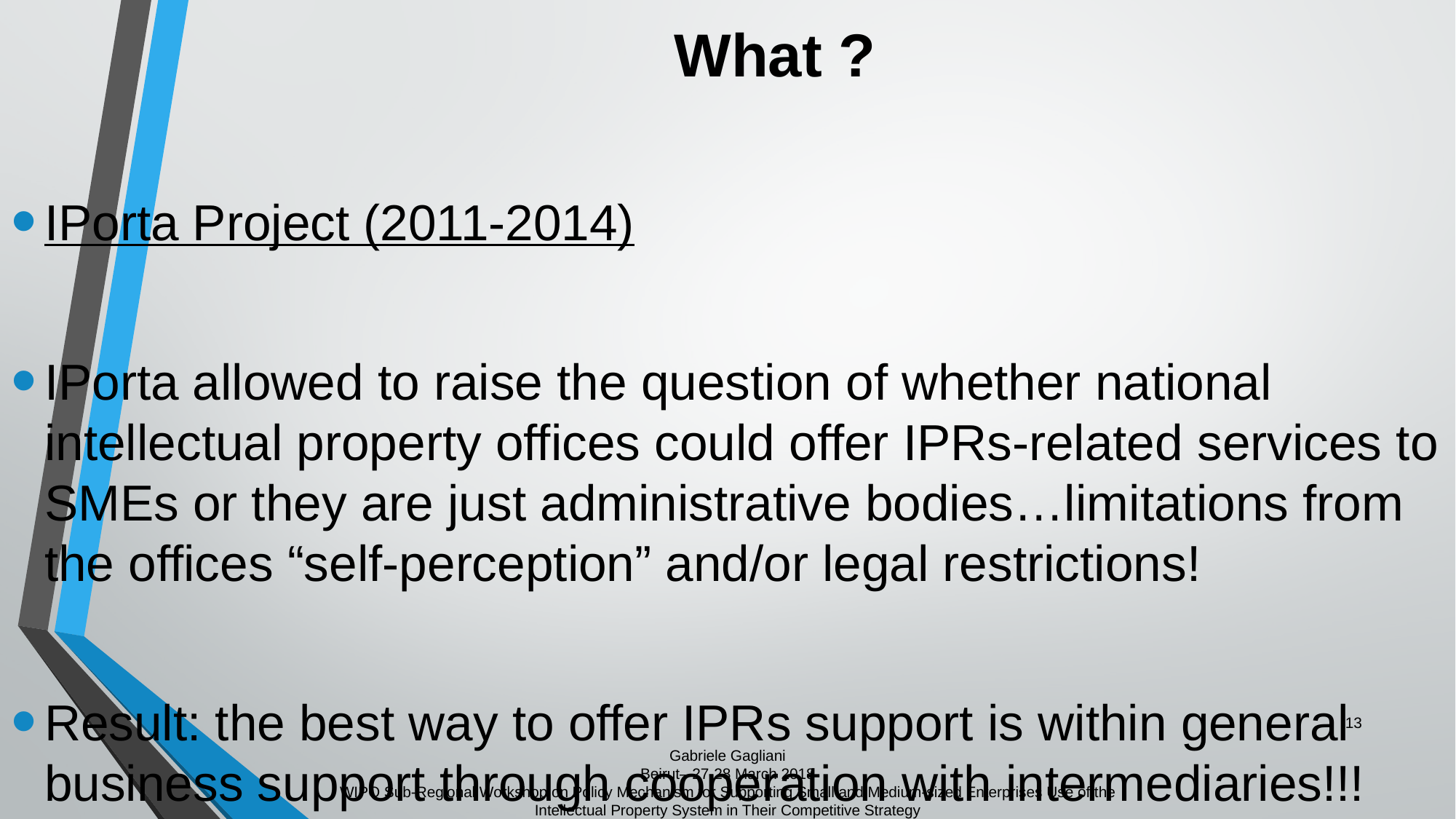

# What ?

IPorta Project (2011-2014)

IPorta allowed to raise the question of whether national intellectual property offices could offer IPRs-related services to SMEs or they are just administrative bodies…limitations from the offices “self-perception” and/or legal restrictions!

Result: the best way to offer IPRs support is within general business support through cooperation with intermediaries!!!

13
Gabriele Gagliani
Beirut– 27-28 March 2018
WIPO Sub-Regional Workshop on Policy Mechanism for Supporting Small and Medium-sized Enterprises Use of the Intellectual Property System in Their Competitive Strategy